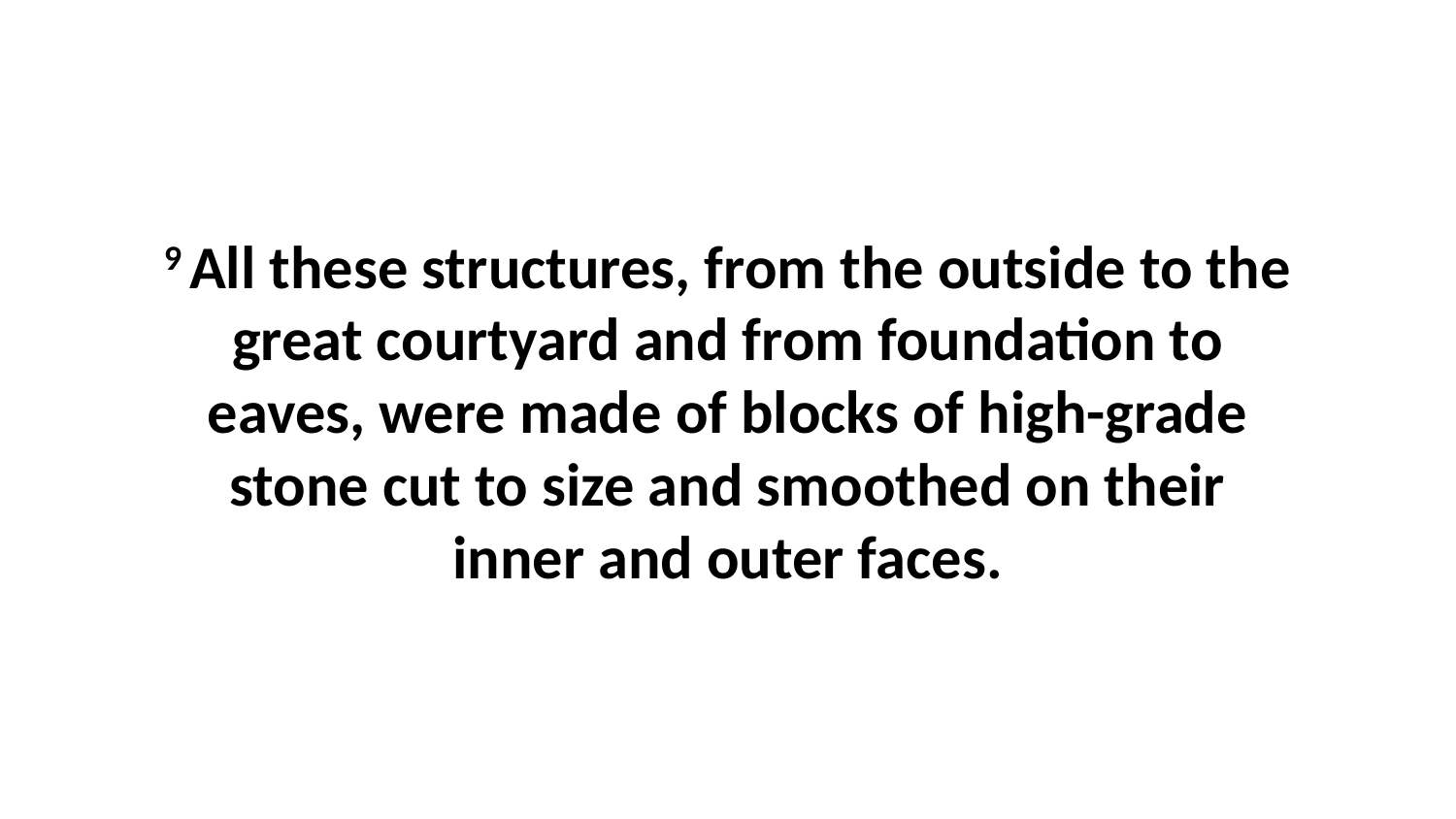

9 All these structures, from the outside to the great courtyard and from foundation to eaves, were made of blocks of high-grade stone cut to size and smoothed on their inner and outer faces.